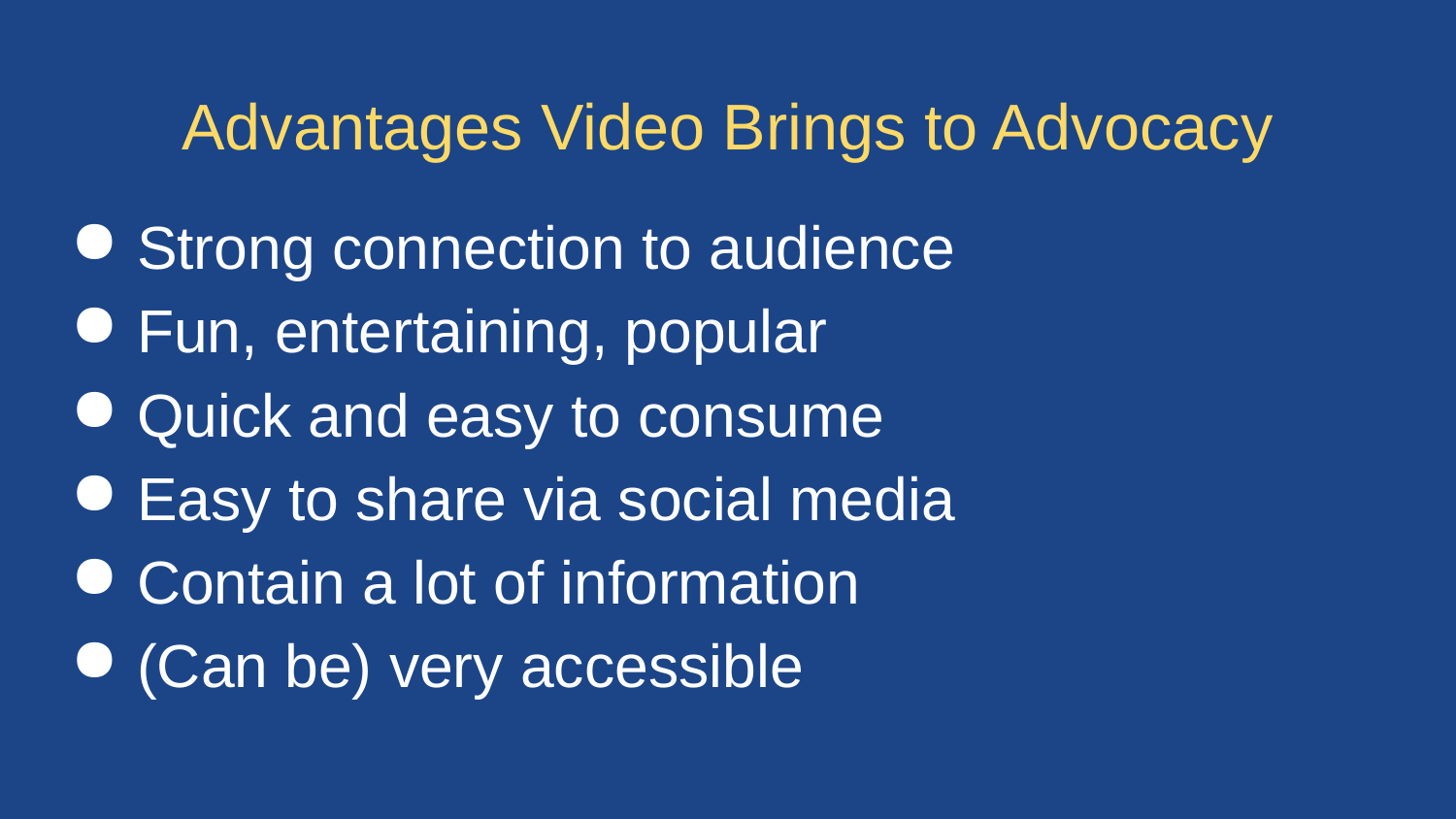

# Advantages Video Brings to Advocacy
Strong connection to audience
Fun, entertaining, popular
Quick and easy to consume
Easy to share via social media
Contain a lot of information
(Can be) very accessible